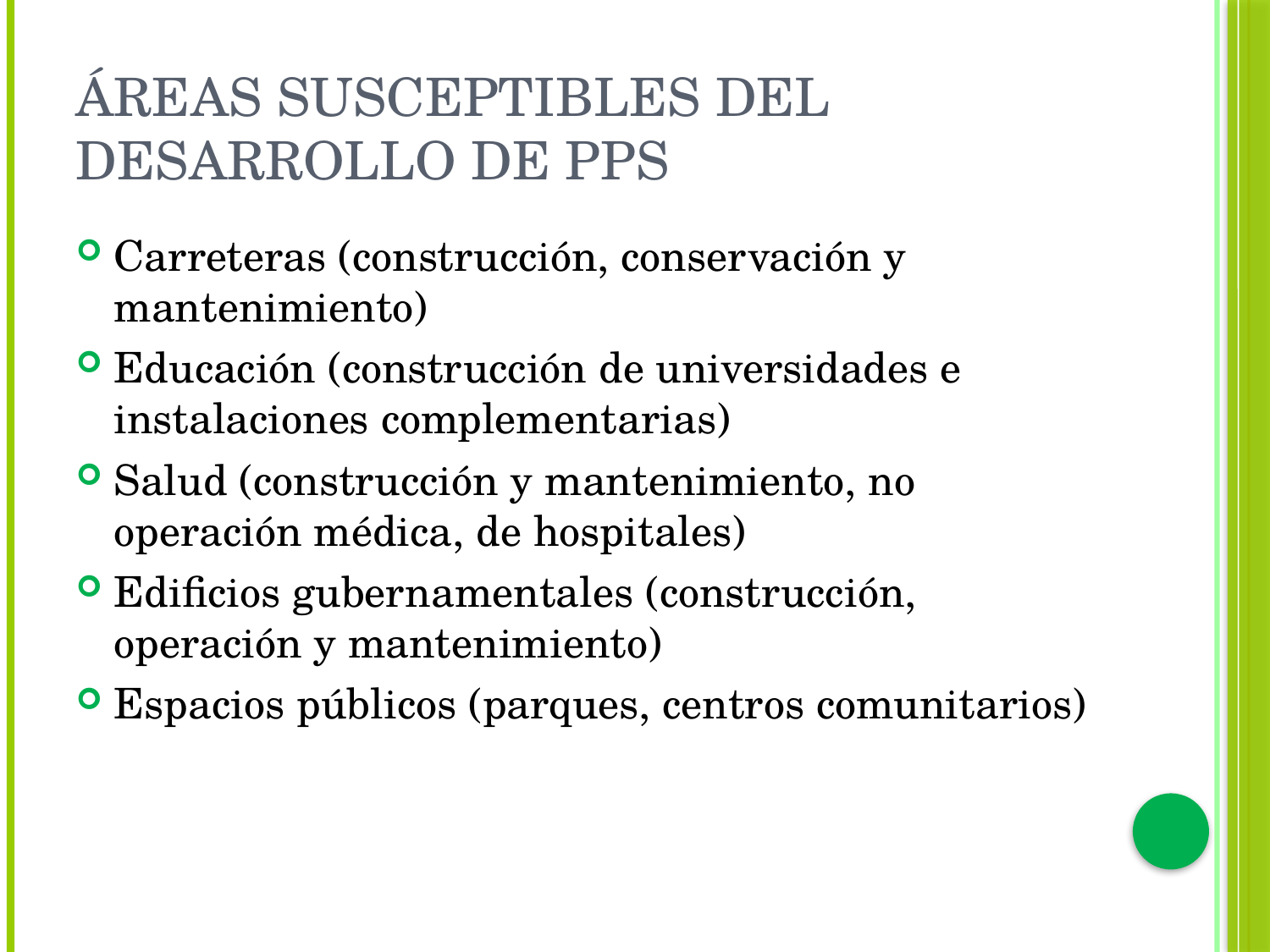

# Áreas susceptibles del desarrollo de PPS
Carreteras (construcción, conservación y mantenimiento)
Educación (construcción de universidades e instalaciones complementarias)
Salud (construcción y mantenimiento, no operación médica, de hospitales)
Edificios gubernamentales (construcción, operación y mantenimiento)
Espacios públicos (parques, centros comunitarios)